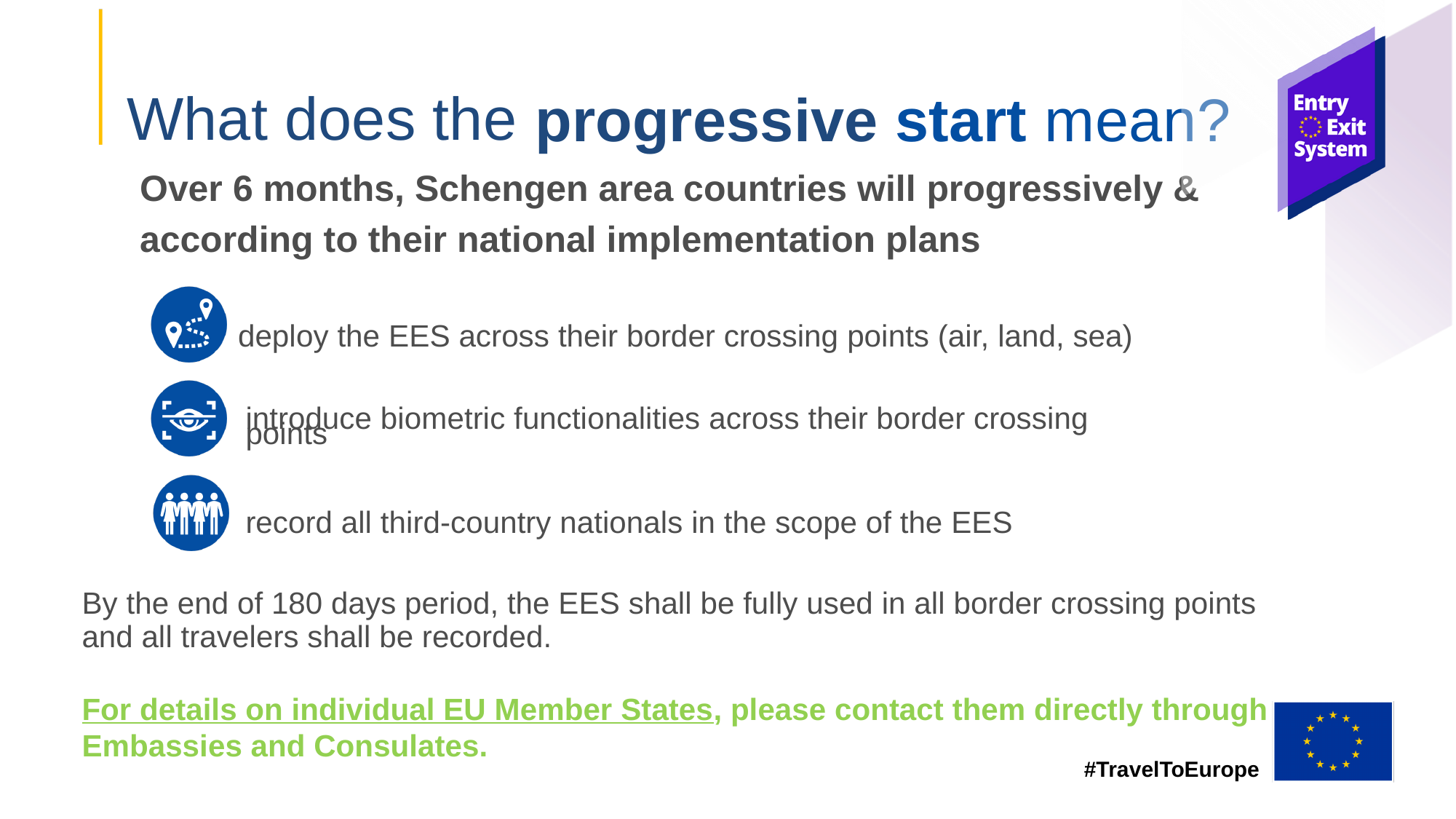

progressive start
 mean?
What does the
Over 6 months, Schengen area countries will progressively & according to their national implementation plans

deploy the EES across their border crossing points (air, land, sea)
introduce biometric functionalities across their border crossing
points

record all third-country nationals in the scope of the EES

By the end of 180 days period, the EES shall be fully used in all border crossing points
and all travelers shall be recorded.

For details on individual EU Member States, please contact them directly through Embassies and Consulates.

#TravelToEurope